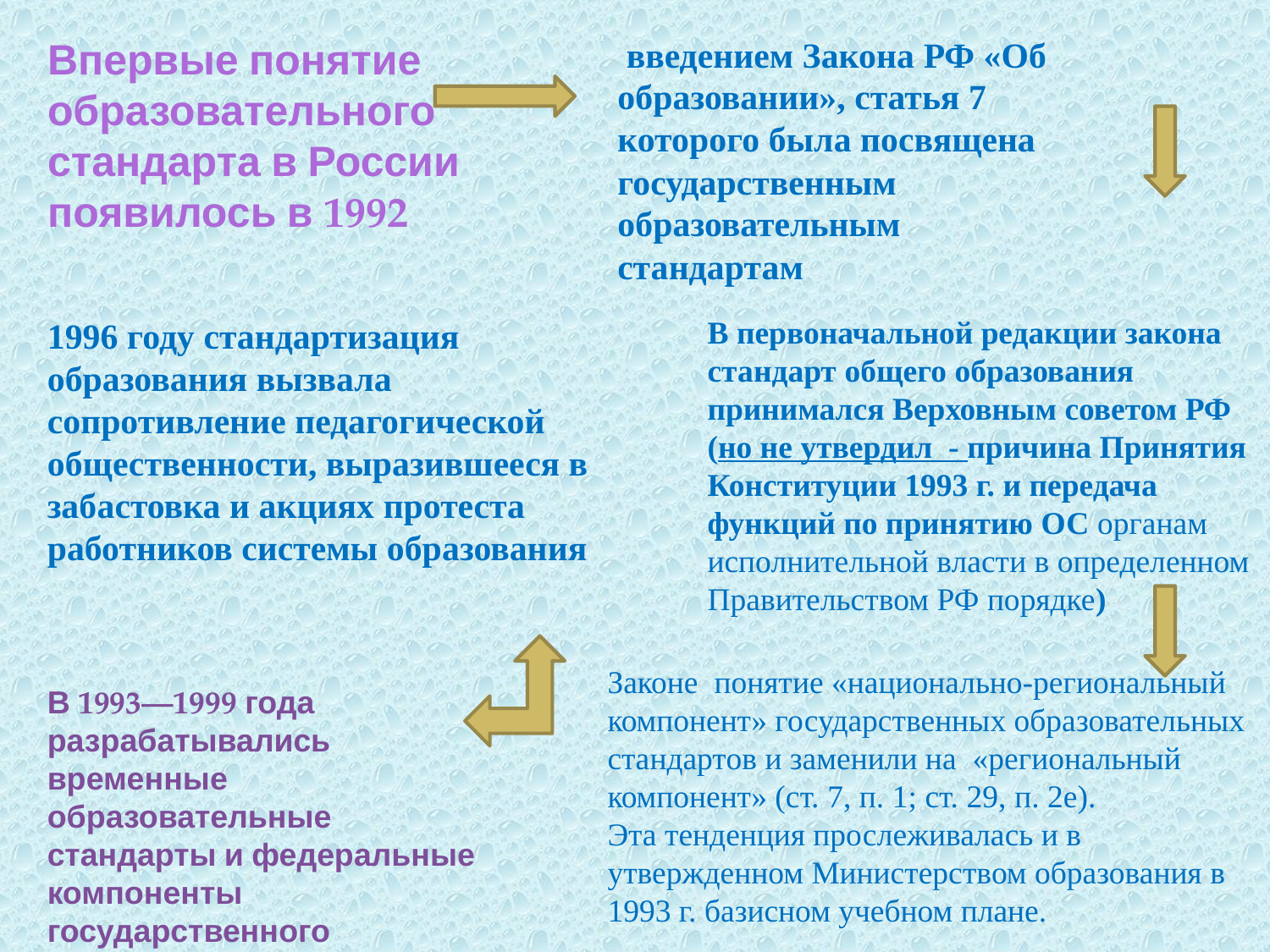

Впервые понятие образовательного стандарта в России появилось в 1992
 введением Закона РФ «Об образовании», статья 7 которого была посвящена государственным образовательным стандартам

1996 году стандартизация образования вызвала сопротивление педагогической общественности, выразившееся в забастовка и акциях протеста работников системы образования
В первоначальной редакции закона стандарт общего образования принимался Верховным советом РФ (но не утвердил  - причина Принятия Конституции 1993 г. и передача  функций по принятию ОС органам исполнительной власти в определенном Правительством РФ порядке)

Законе  понятие «национально-региональный компонент» государственных образовательных стандартов и заменили на  «региональный компонент» (ст. 7, п. 1; ст. 29, п. 2е).
Эта тенденция прослеживалась и в утвержденном Министерством образования в 1993 г. базисном учебном плане.
В 1993—1999 года разрабатывались временные образовательные стандарты и федеральные компоненты государственного образовательного стандарта